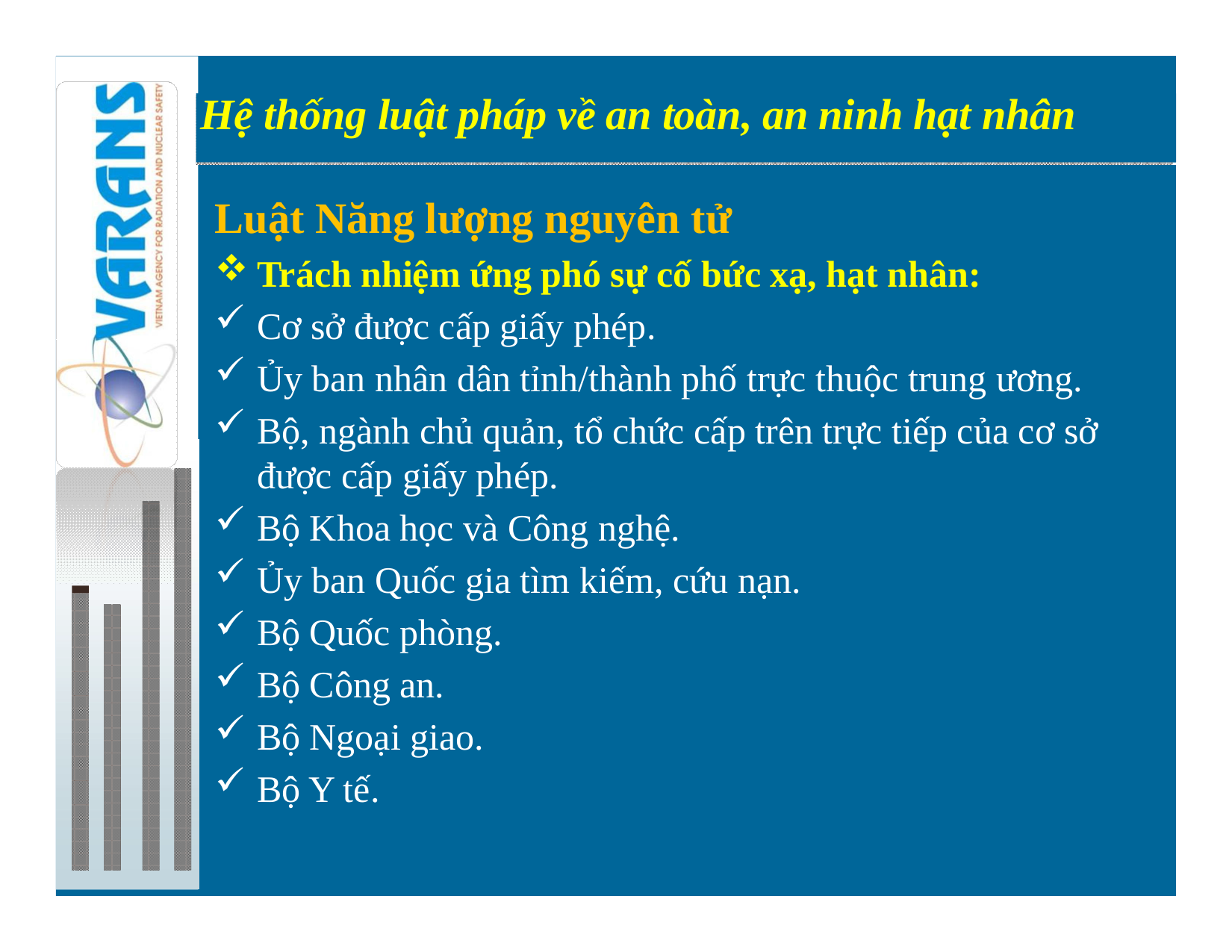

Hệ thống luật pháp về an toàn, an ninh hạt nhân

Preparations for introduction of nuclear power

Luật Năng lượng nguyên tử
Trách nhiệm ứng phó sự cố bức xạ, hạt nhân:
Cơ sở được cấp giấy phép.
Ủy ban nhân dân tỉnh/thành phố trực thuộc trung ương.
Bộ, ngành chủ quản, tổ chức cấp trên trực tiếp của cơ sở được cấp giấy phép.
Bộ Khoa học và Công nghệ.
Ủy ban Quốc gia tìm kiếm, cứu nạn.
Bộ Quốc phòng.
Bộ Công an.
Bộ Ngoại giao.
Bộ Y tế.